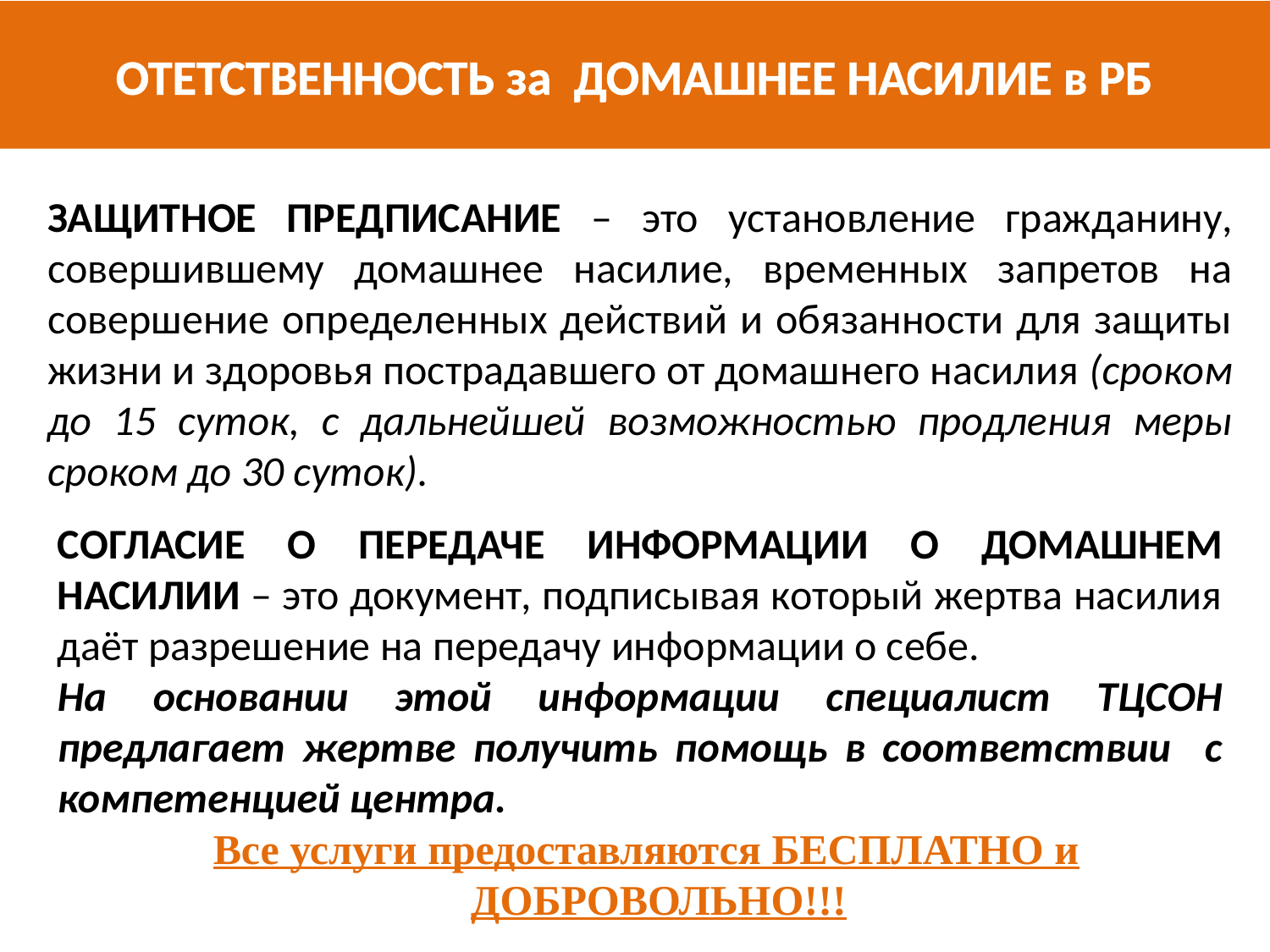

ОТЕТСТВЕННОСТЬ за  ДОМАШНЕЕ НАСИЛИЕ в РБ

ЗАЩИТНОЕ ПРЕДПИСАНИЕ – это установление гражданину, совершившему домашнее насилие, временных запретов на совершение определенных действий и обязанности для защиты жизни и здоровья пострадавшего от домашнего насилия (сроком до 15 суток, с дальнейшей возможностью продления меры сроком до 30 суток).
СОГЛАСИЕ О ПЕРЕДАЧЕ ИНФОРМАЦИИ О ДОМАШНЕМ НАСИЛИИ – это документ, подписывая который жертва насилия даёт разрешение на передачу информации о себе.
На основании этой информации специалист ТЦСОН предлагает жертве получить помощь в соответствии  с компетенцией центра.

Все услуги предоставляются БЕСПЛАТНО и ДОБРОВОЛЬНО!!!